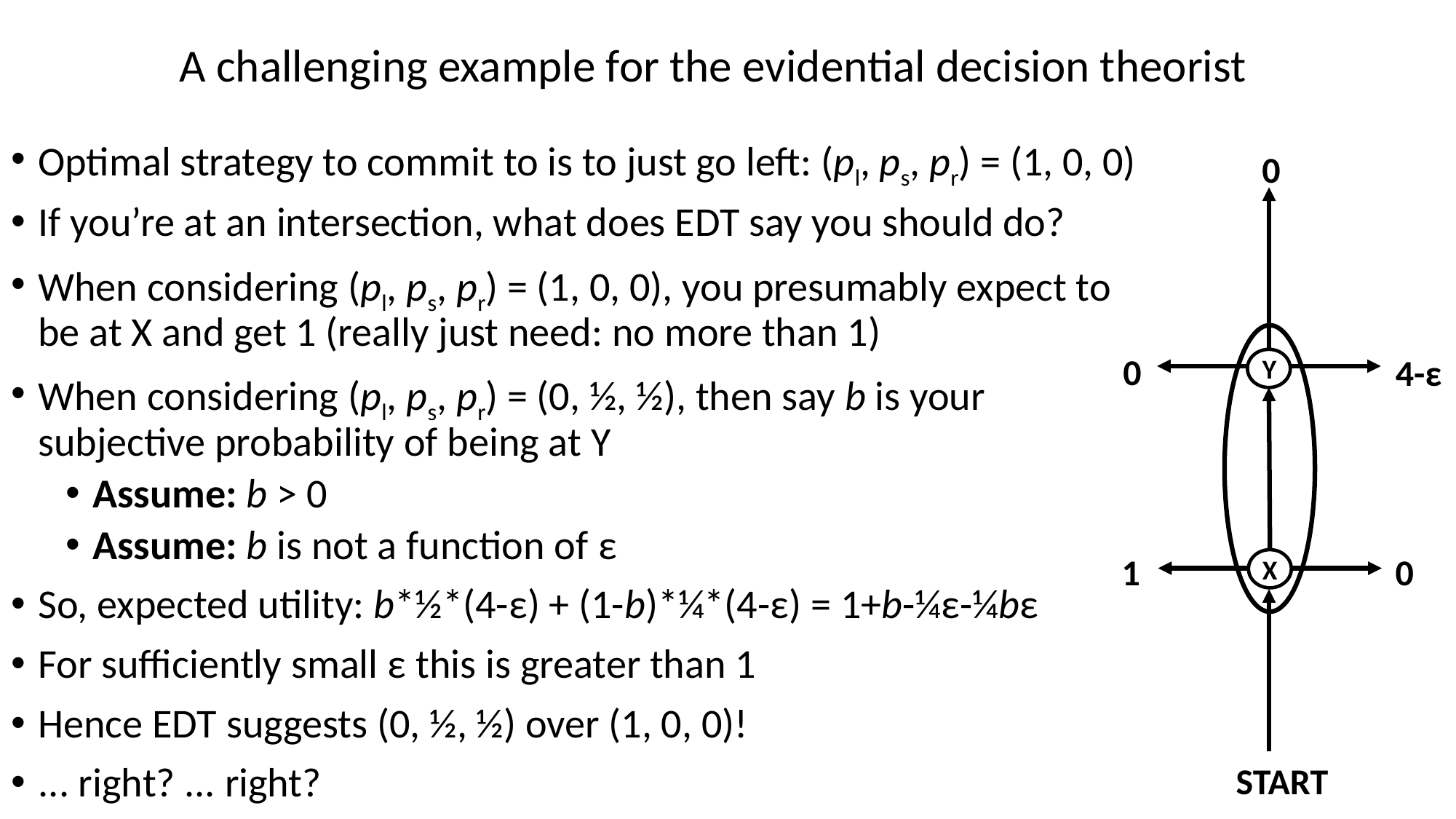

# A challenging example for the evidential decision theorist
Optimal strategy to commit to is to just go left: (pl, ps, pr) = (1, 0, 0)
If you’re at an intersection, what does EDT say you should do?
When considering (pl, ps, pr) = (1, 0, 0), you presumably expect to be at X and get 1 (really just need: no more than 1)
When considering (pl, ps, pr) = (0, ½, ½), then say b is your subjective probability of being at Y
Assume: b > 0
Assume: b is not a function of ε
So, expected utility: b*½*(4-ε) + (1-b)*¼*(4-ε) = 1+b-¼ε-¼bε
For sufficiently small ε this is greater than 1
Hence EDT suggests (0, ½, ½) over (1, 0, 0)!
... right? ... right?

0

0
4-ε
Y

1
0
X

START